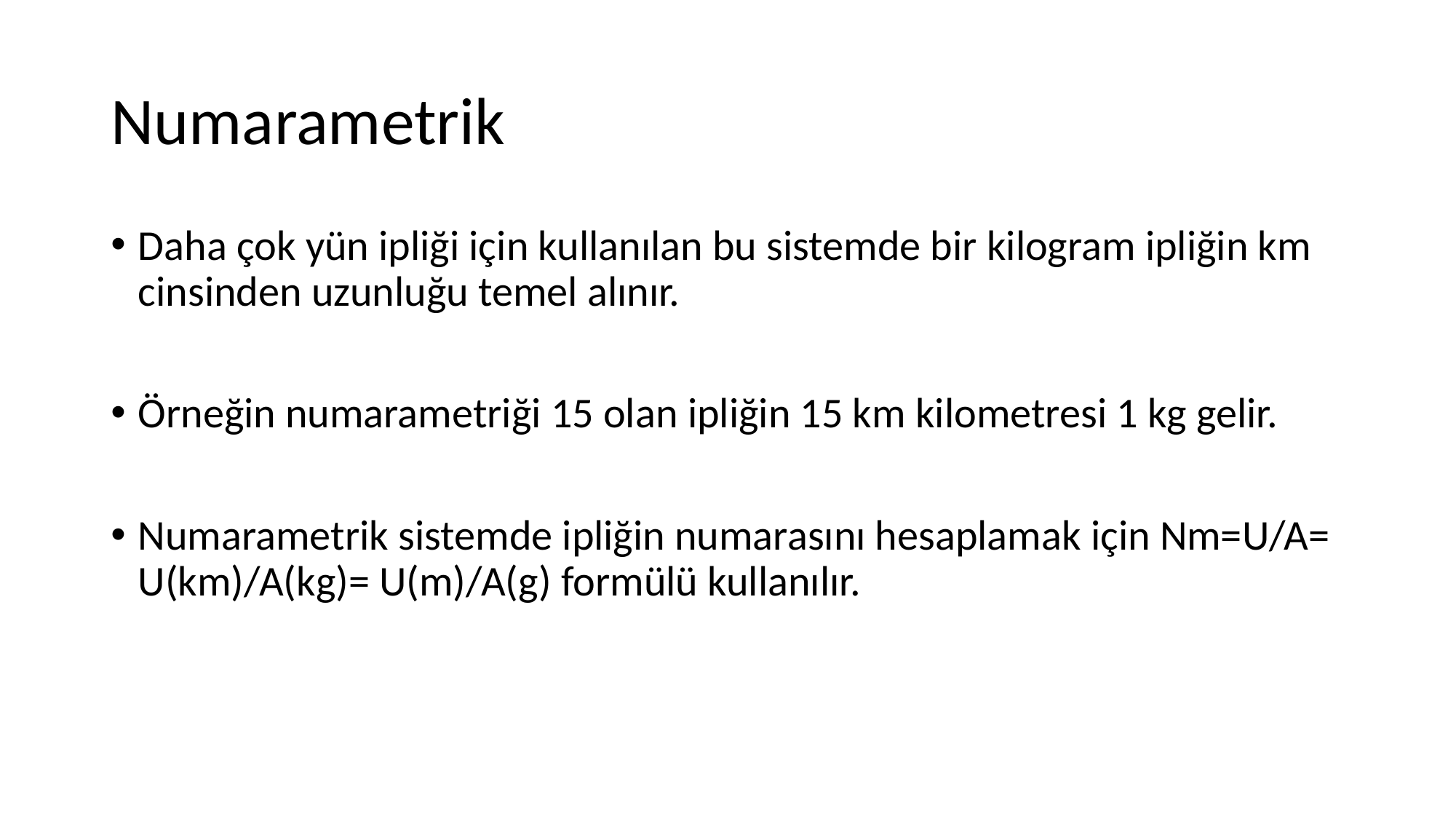

# Numarametrik
Daha çok yün ipliği için kullanılan bu sistemde bir kilogram ipliğin km cinsinden uzunluğu temel alınır.

Örneğin numarametriği 15 olan ipliğin 15 km kilometresi 1 kg gelir.

Numarametrik sistemde ipliğin numarasını hesaplamak için Nm=U/A= U(km)/A(kg)= U(m)/A(g) formülü kullanılır.